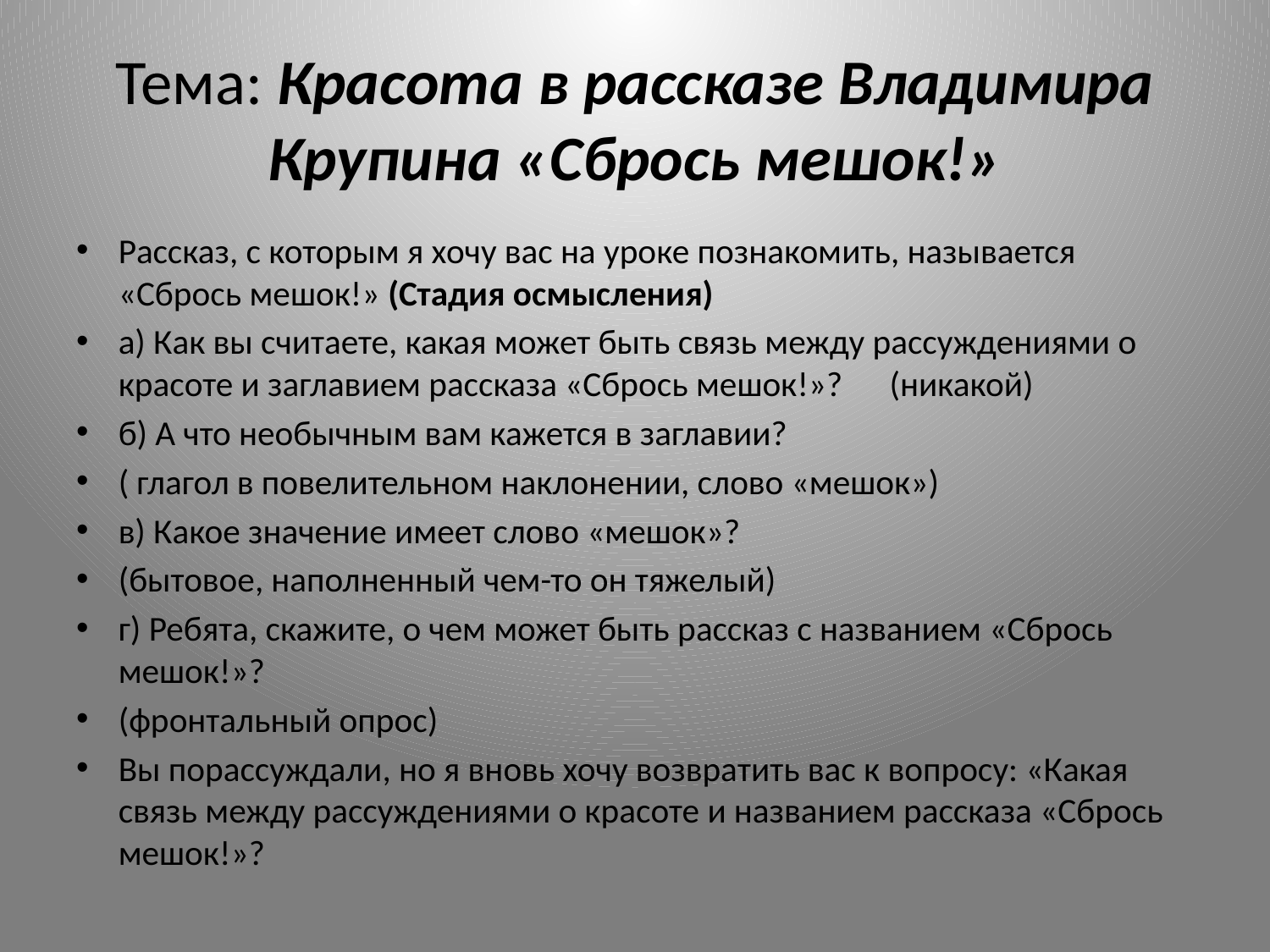

# Тема: Красота в рассказе Владимира Крупина «Сбрось мешок!»
Рассказ, с которым я хочу вас на уроке познакомить, называется «Сбрось мешок!» (Стадия осмысления)
а) Как вы считаете, какая может быть связь между рассуждениями о красоте и заглавием рассказа «Сбрось мешок!»?      (никакой)
б) А что необычным вам кажется в заглавии?
( глагол в повелительном наклонении, слово «мешок»)
в) Какое значение имеет слово «мешок»?
(бытовое, наполненный чем-то он тяжелый)
г) Ребята, скажите, о чем может быть рассказ с названием «Сбрось мешок!»?
(фронтальный опрос)
Вы порассуждали, но я вновь хочу возвратить вас к вопросу: «Какая связь между рассуждениями о красоте и названием рассказа «Сбрось мешок!»?